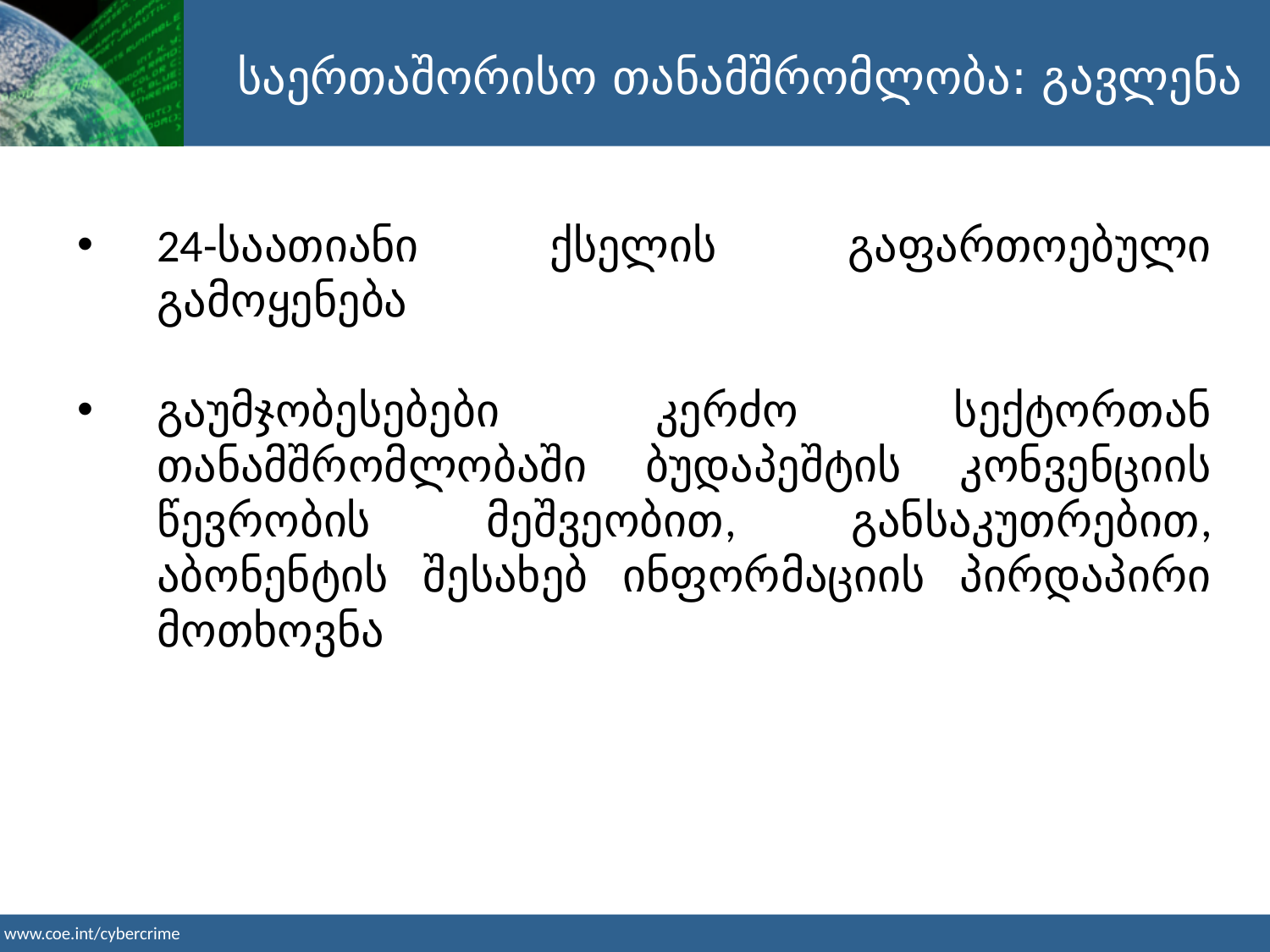

საერთაშორისო თანამშრომლობა: გავლენა
24-საათიანი ქსელის გაფართოებული გამოყენება

გაუმჯობესებები კერძო სექტორთან თანამშრომლობაში ბუდაპეშტის კონვენციის წევრობის მეშვეობით, განსაკუთრებით, აბონენტის შესახებ ინფორმაციის პირდაპირი მოთხოვნა